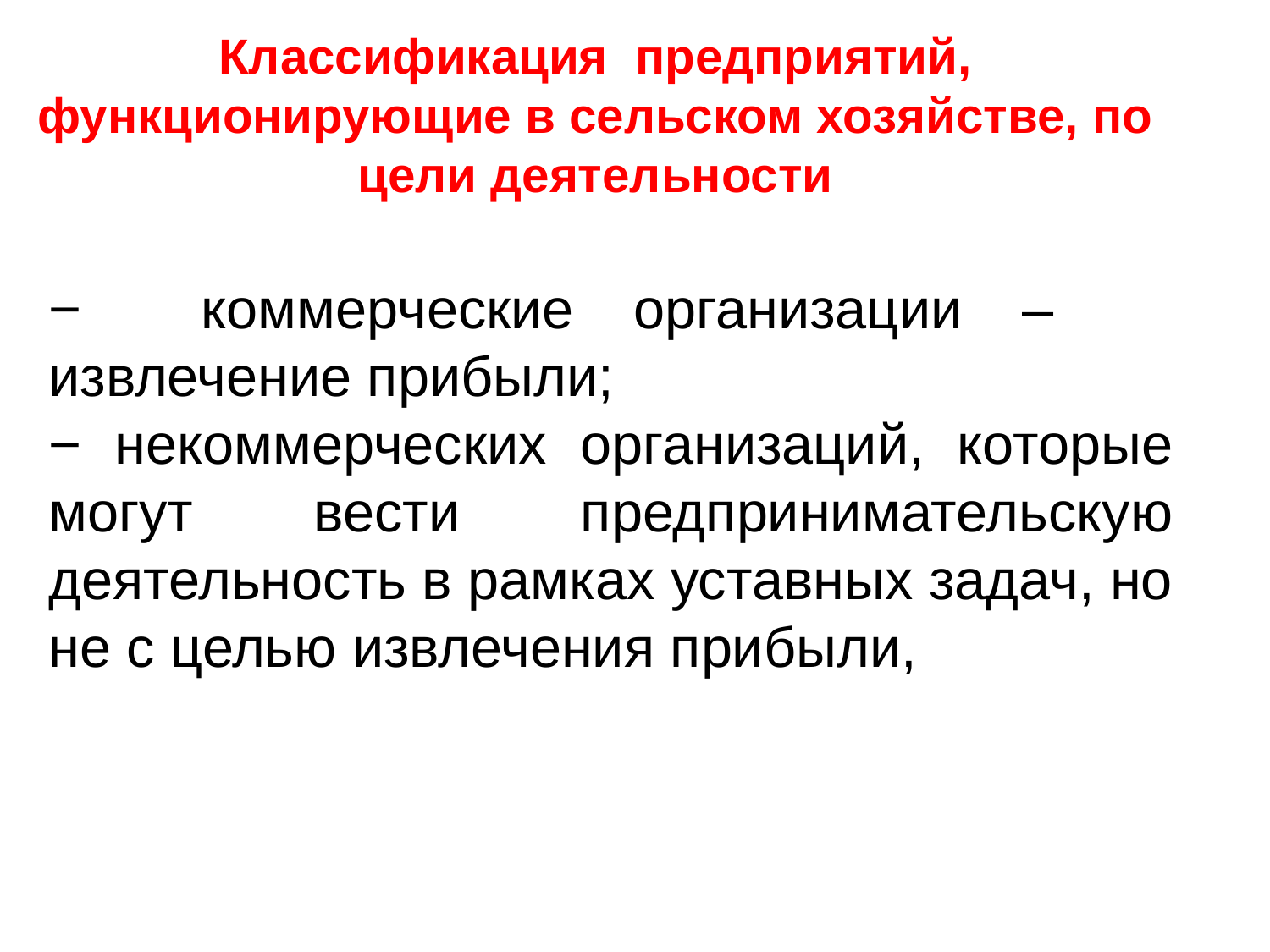

Классификация  предприятий, функционирующие в сельском хозяйстве, по цели деятельности
−  коммерческие организации –   извлечение прибыли;
− некоммерческих организаций, которые могут вести предпринимательскую деятельность в рамках уставных задач, но не с целью извлечения прибыли,